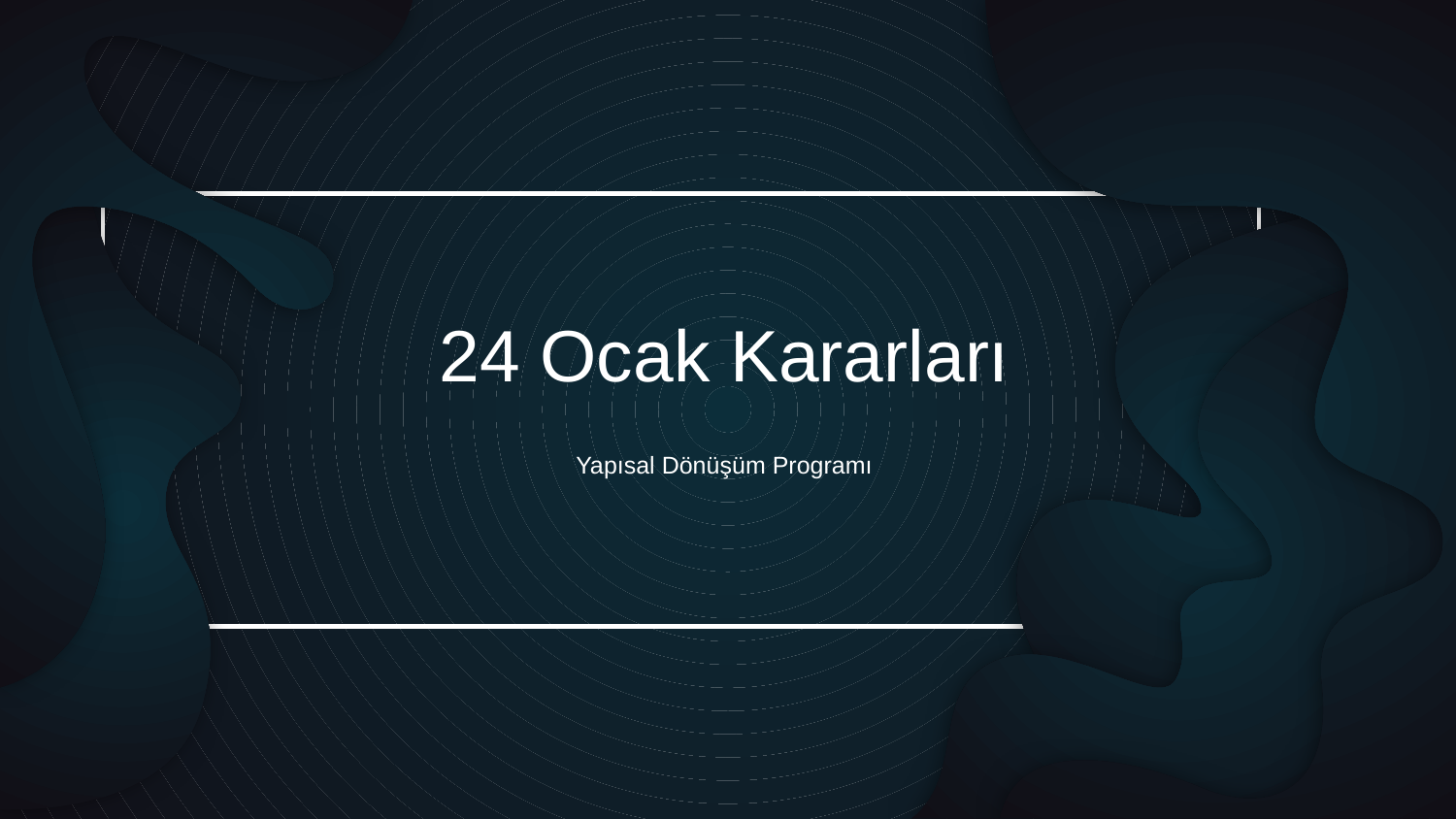

# 24 Ocak Kararları
Yapısal Dönüşüm Programı